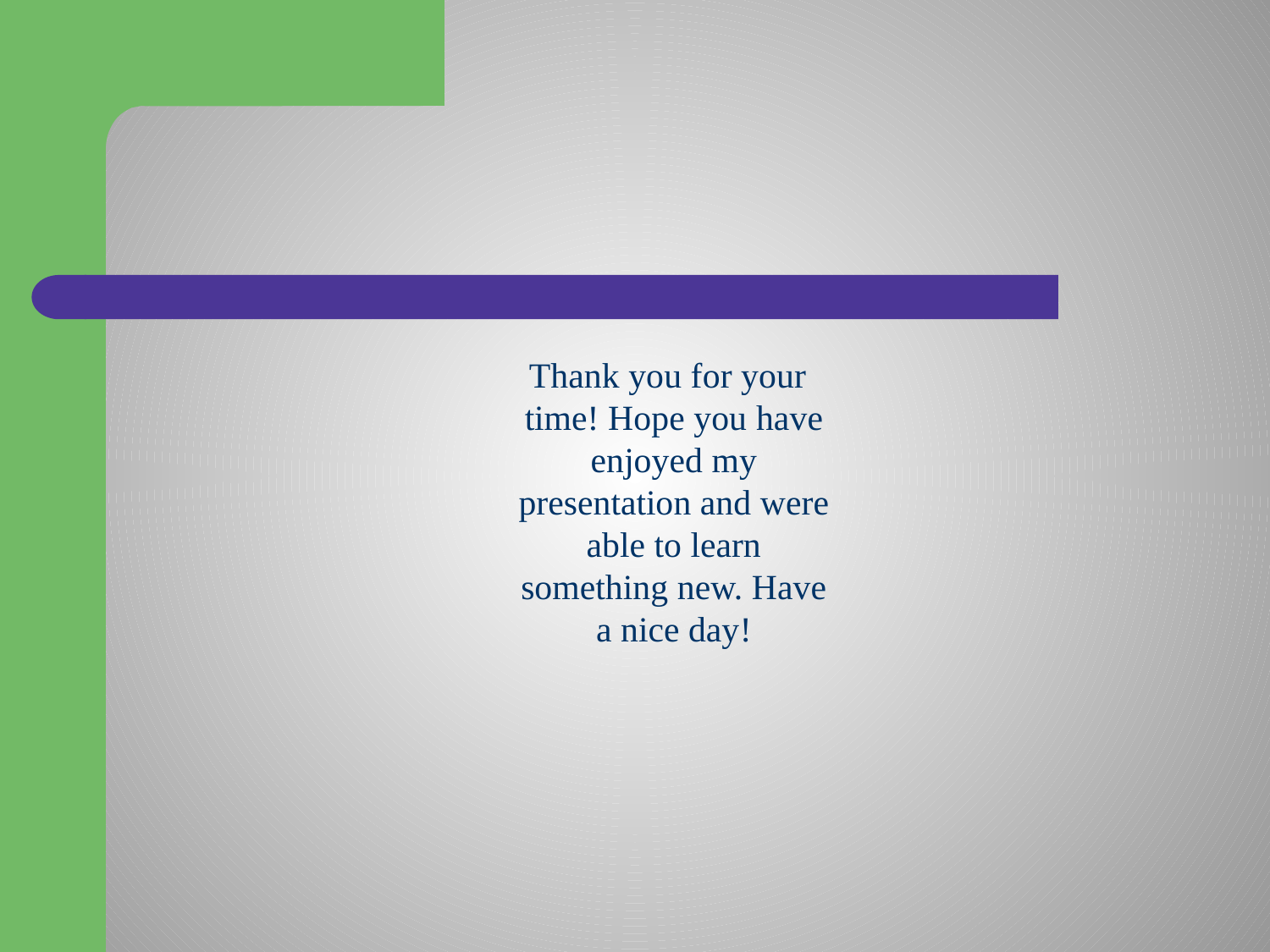

Thank you for your time! Hope you have enjoyed my presentation and were able to learn something new. Have a nice day!